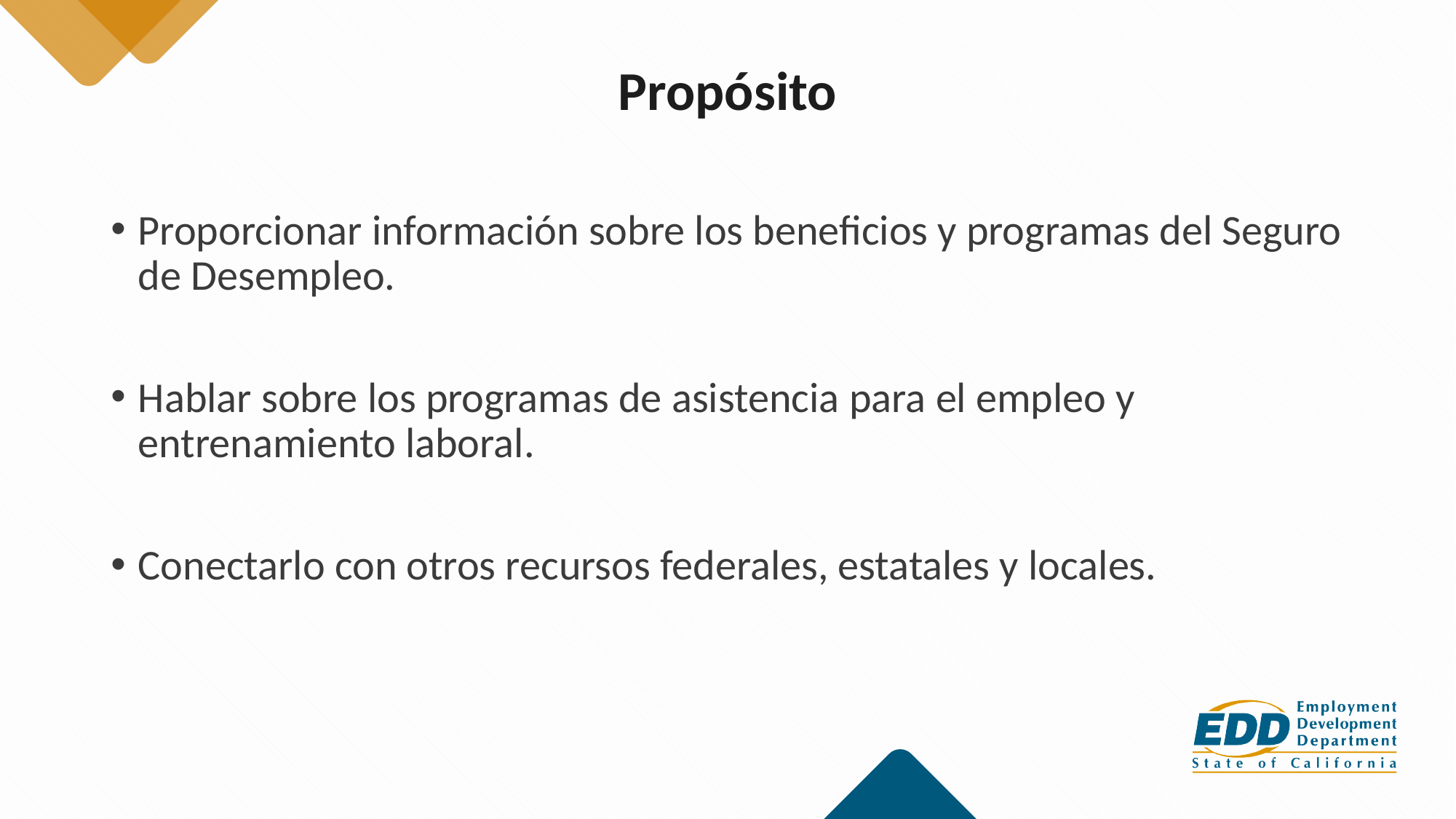

# Propósito

Proporcionar información sobre los beneficios y programas del Seguro de Desempleo.

Hablar sobre los programas de asistencia para el empleo y entrenamiento laboral.

Conectarlo con otros recursos federales, estatales y locales.